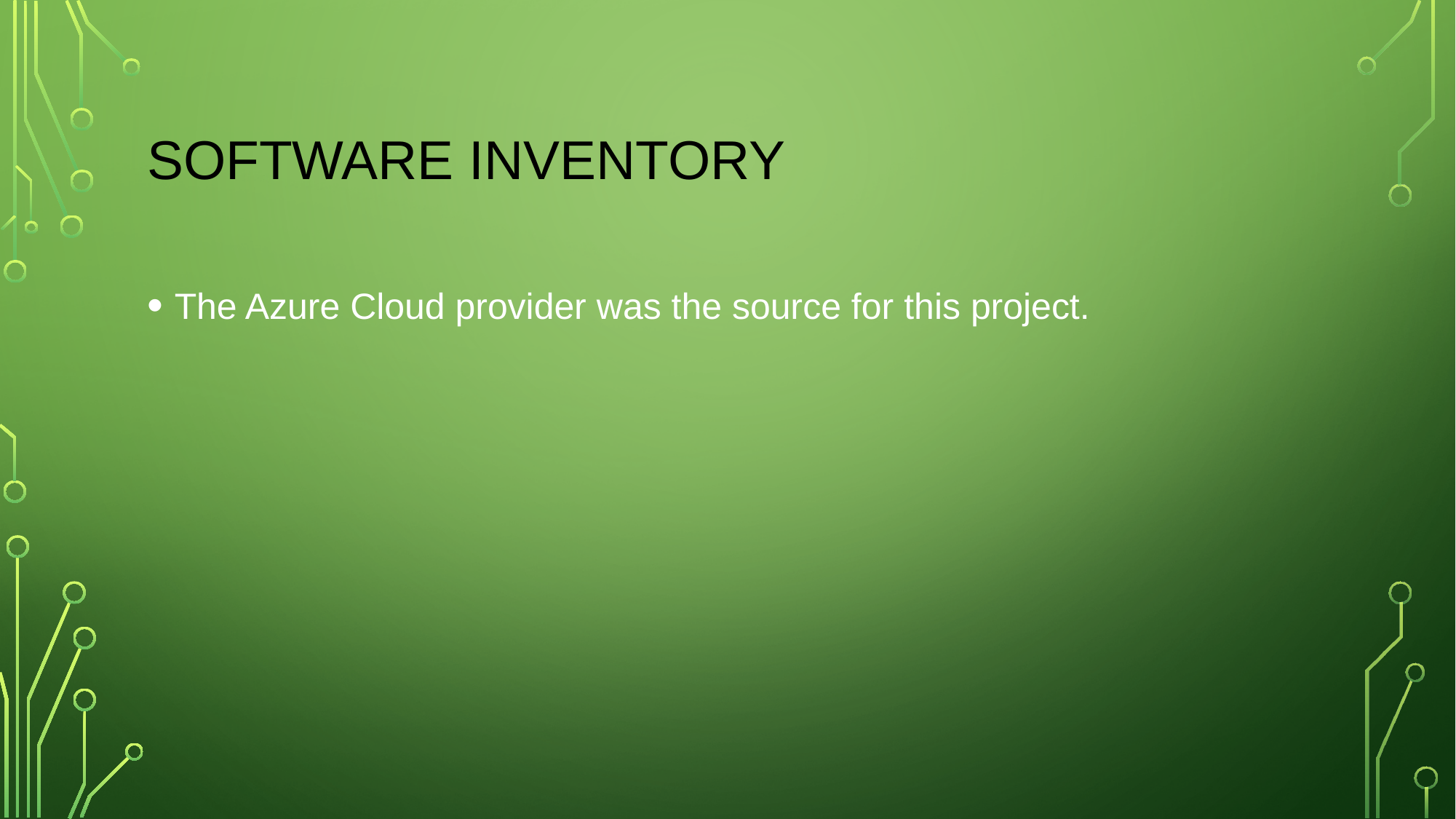

# Software Inventory
The Azure Cloud provider was the source for this project.